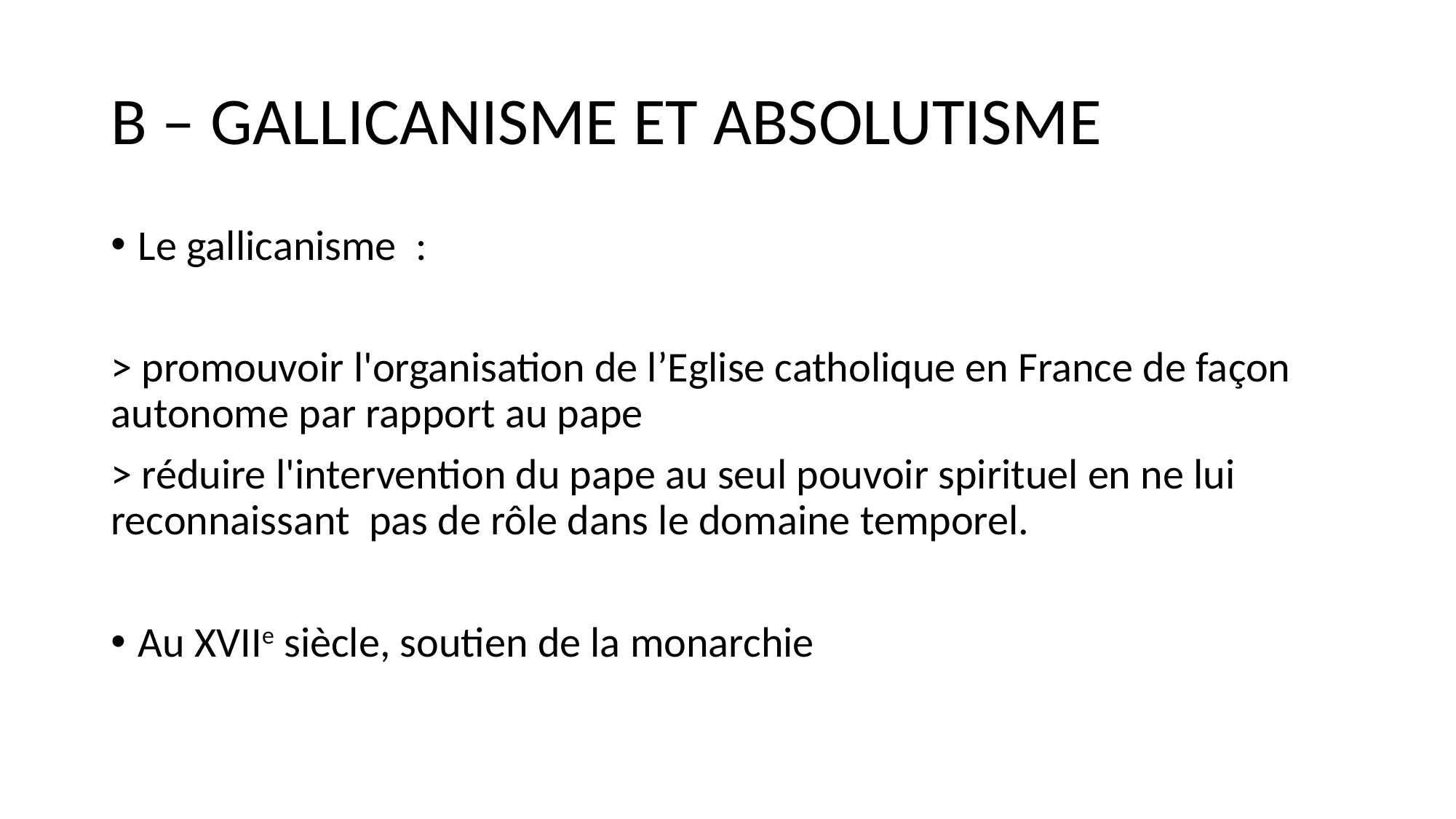

# B – GALLICANISME ET ABSOLUTISME
Le gallicanisme  :

> promouvoir l'organisation de l’Eglise catholique en France de façon autonome par rapport au pape
> réduire l'intervention du pape au seul pouvoir spirituel en ne lui reconnaissant  pas de rôle dans le domaine temporel.

Au XVIIe siècle, soutien de la monarchie